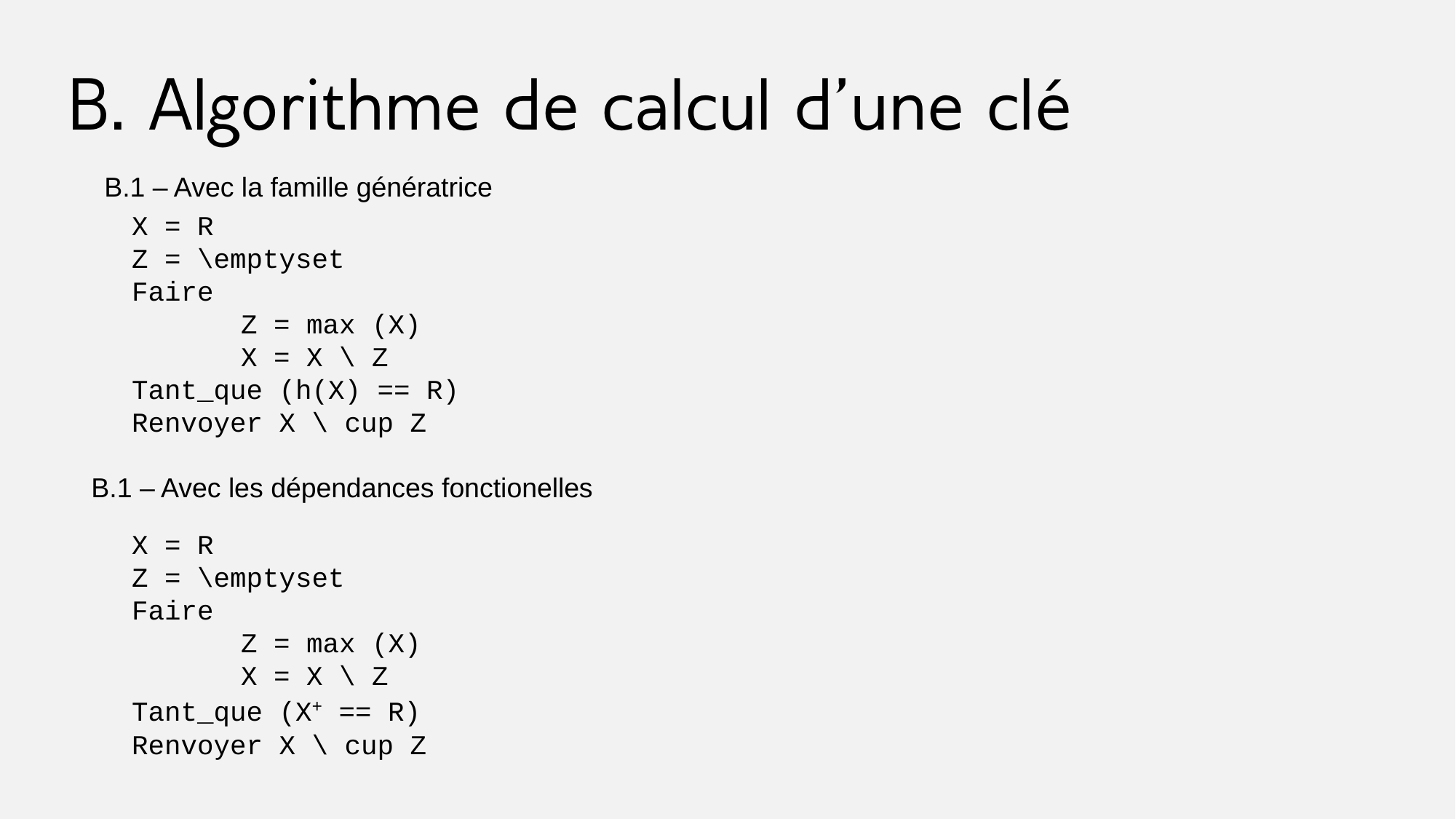

B. Algorithme de calcul d’une clé
B.1 – Avec la famille génératrice
X = R
Z = \emptyset
Faire
	Z = max (X)
	X = X \ Z
Tant_que (h(X) == R)
Renvoyer X \ cup Z

B.1 – Avec les dépendances fonctionelles
X = R
Z = \emptyset
Faire
	Z = max (X)
	X = X \ Z
Tant_que (X+ == R)
Renvoyer X \ cup Z